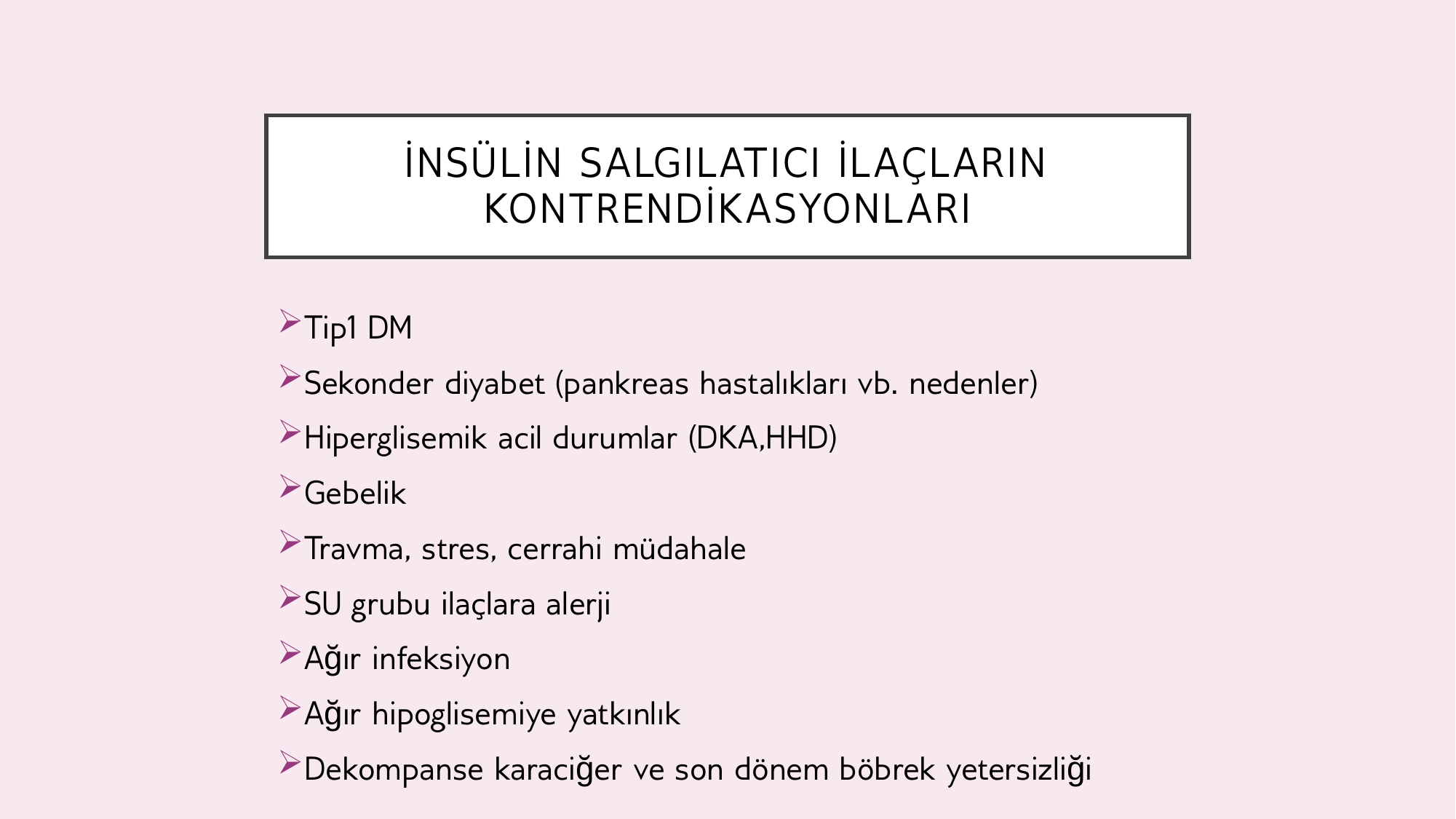

# İnsülin salgılatıcı ilaçların kontrendikasyonları
Tip1 DM
Sekonder diyabet (pankreas hastalıkları vb. nedenler)
Hiperglisemik acil durumlar (DKA,HHD)
Gebelik
Travma, stres, cerrahi müdahale
SU grubu ilaçlara alerji
Ağır infeksiyon
Ağır hipoglisemiye yatkınlık
Dekompanse karaciğer ve son dönem böbrek yetersizliği